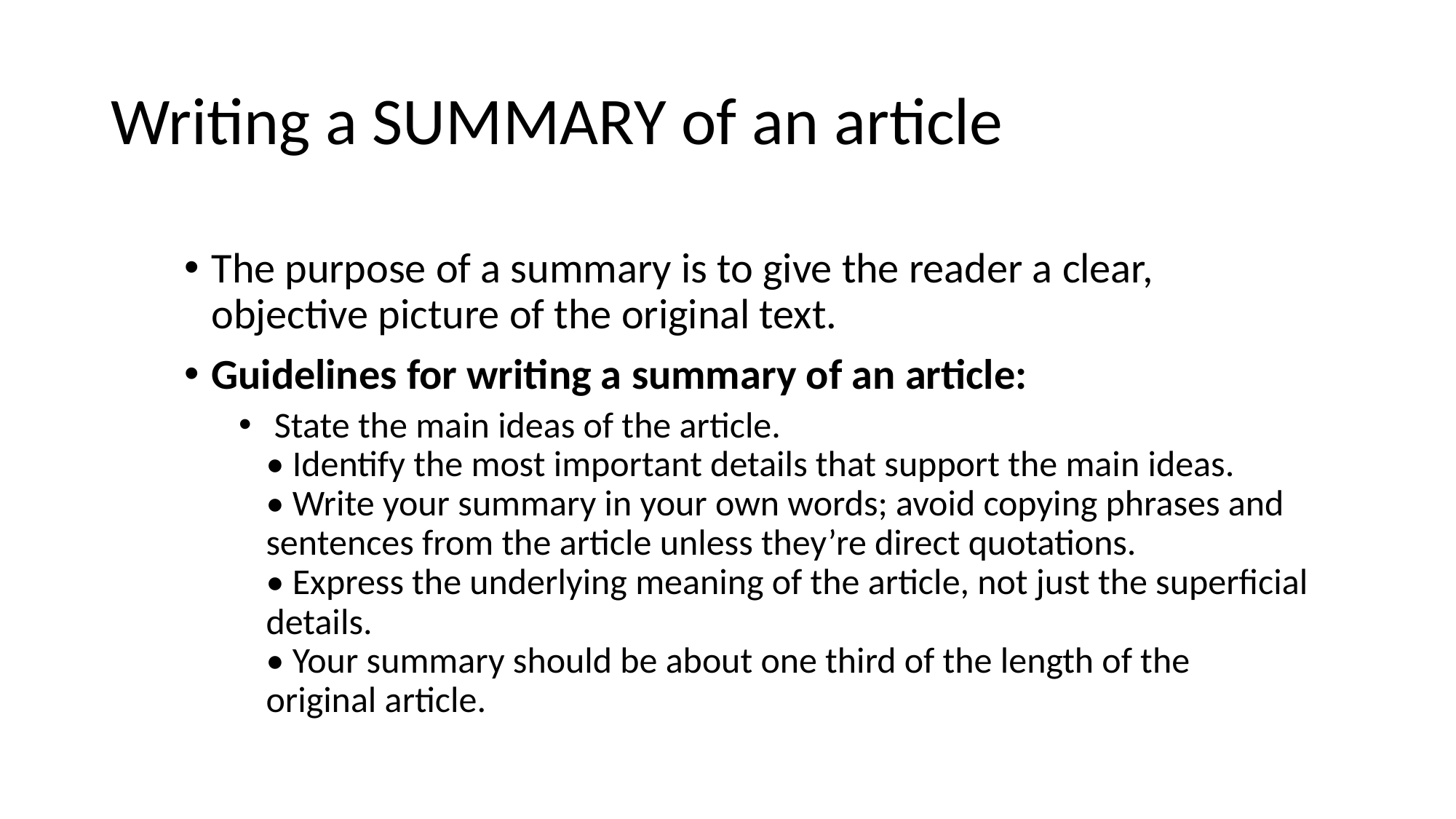

# Writing a SUMMARY of an article
The purpose of a summary is to give the reader a clear, objective picture of the original text.
Guidelines for writing a summary of an article:
 State the main ideas of the article.
• Identify the most important details that support the main ideas.
• Write your summary in your own words; avoid copying phrases and sentences from the article unless they’re direct quotations.
• Express the underlying meaning of the article, not just the superficial details.
• Your summary should be about one third of the length of the original article.